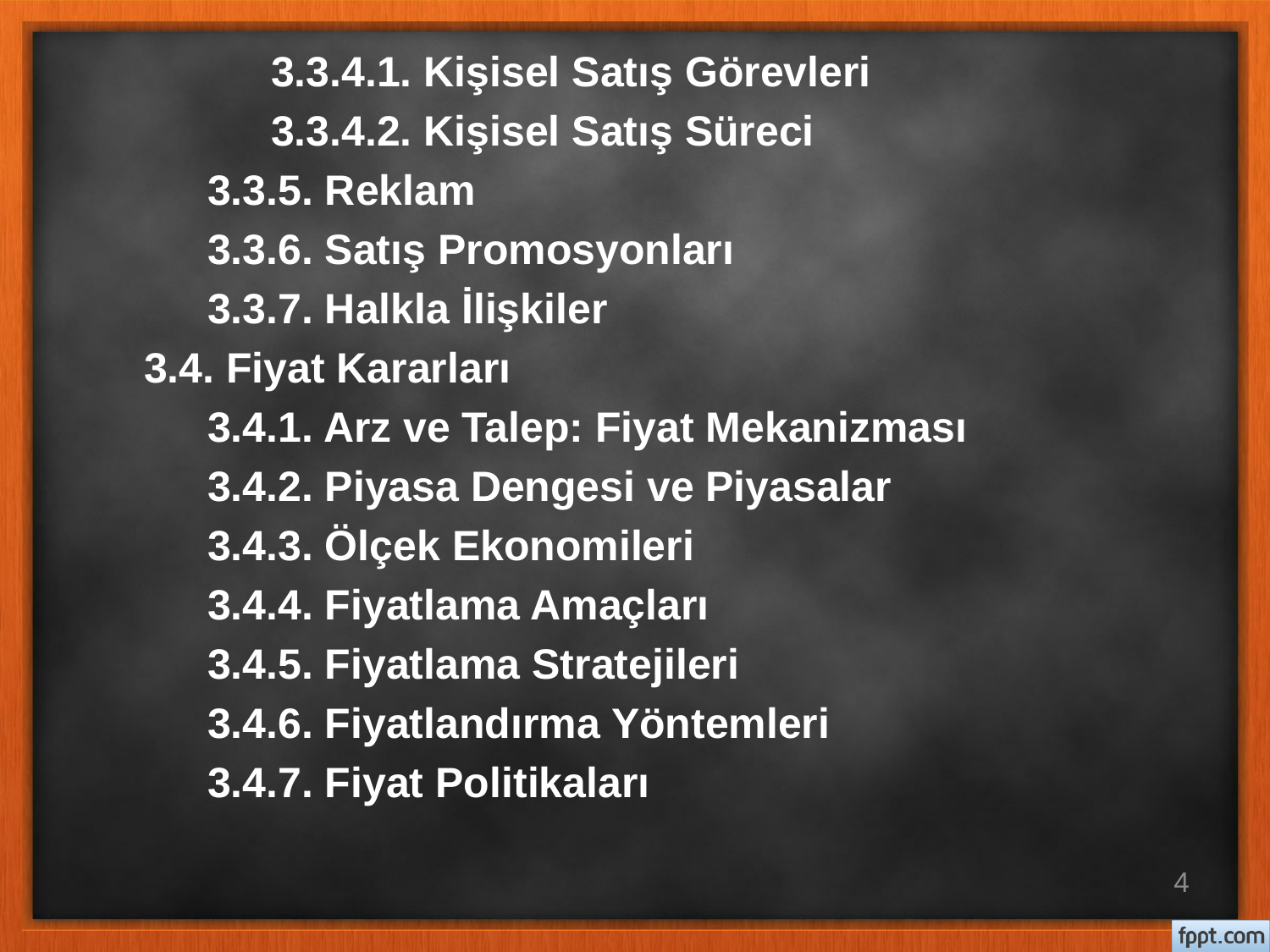

3.3.4.1. Kişisel Satış Görevleri
3.3.4.2. Kişisel Satış Süreci
3.3.5. Reklam
3.3.6. Satış Promosyonları
3.3.7. Halkla İlişkiler
3.4. Fiyat Kararları
3.4.1. Arz ve Talep: Fiyat Mekanizması
3.4.2. Piyasa Dengesi ve Piyasalar
3.4.3. Ölçek Ekonomileri
3.4.4. Fiyatlama Amaçları
3.4.5. Fiyatlama Stratejileri
3.4.6. Fiyatlandırma Yöntemleri
3.4.7. Fiyat Politikaları

4